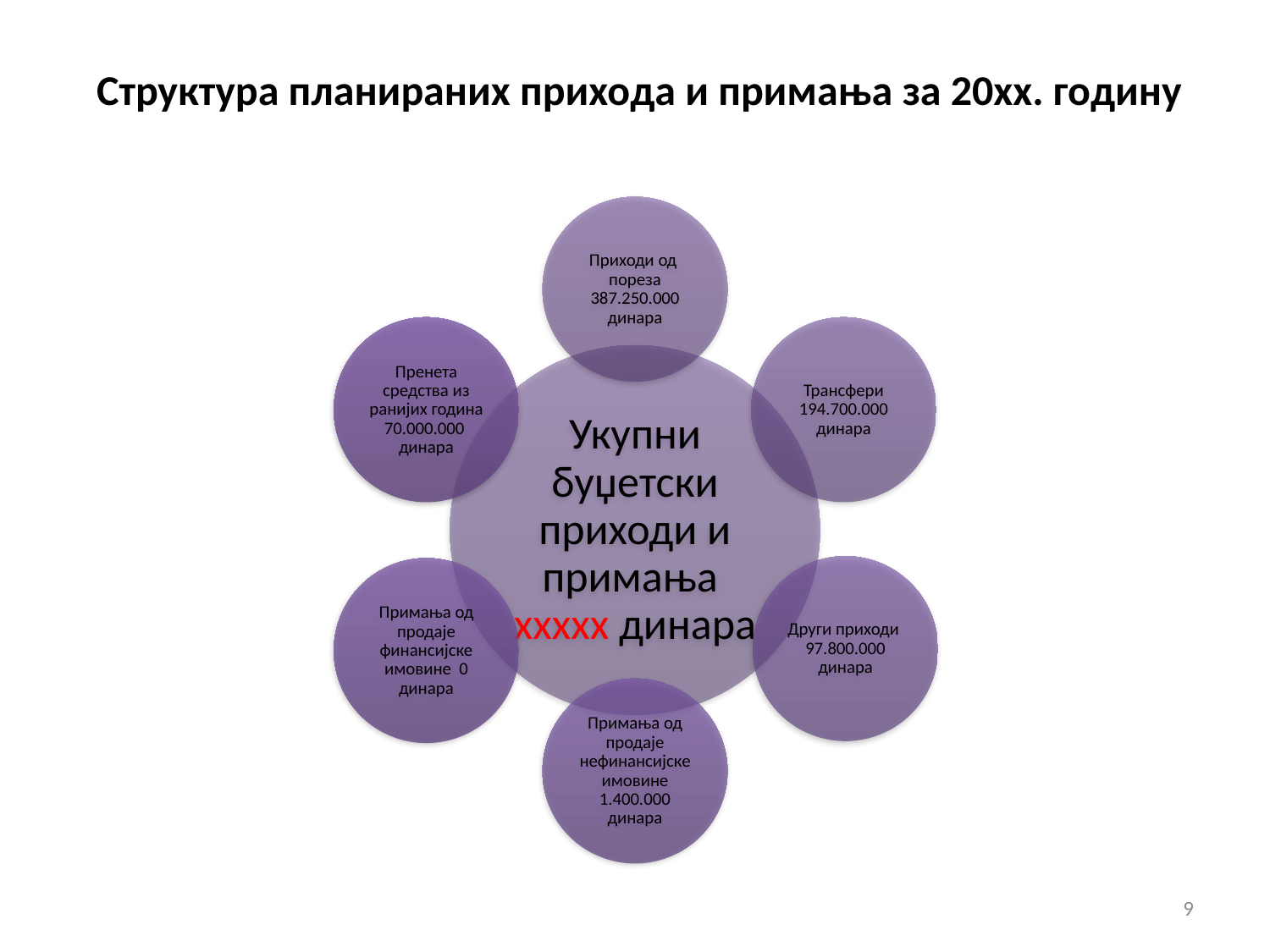

# Структура планираних прихода и примања за 20хх. годину
Укупни буџетски приходи и примања  xxxxx динара
Приходи од  пореза 387.250.000 динара
Трансфери 194.700.000 динара
Други приходи  97.800.000 динара
Примања од продаје нефинансијске имовине 1.400.000 динара
Примања од продаје финансијске имовине  0 динара
Пренета средства из ранијих година 70.000.000  динара
9